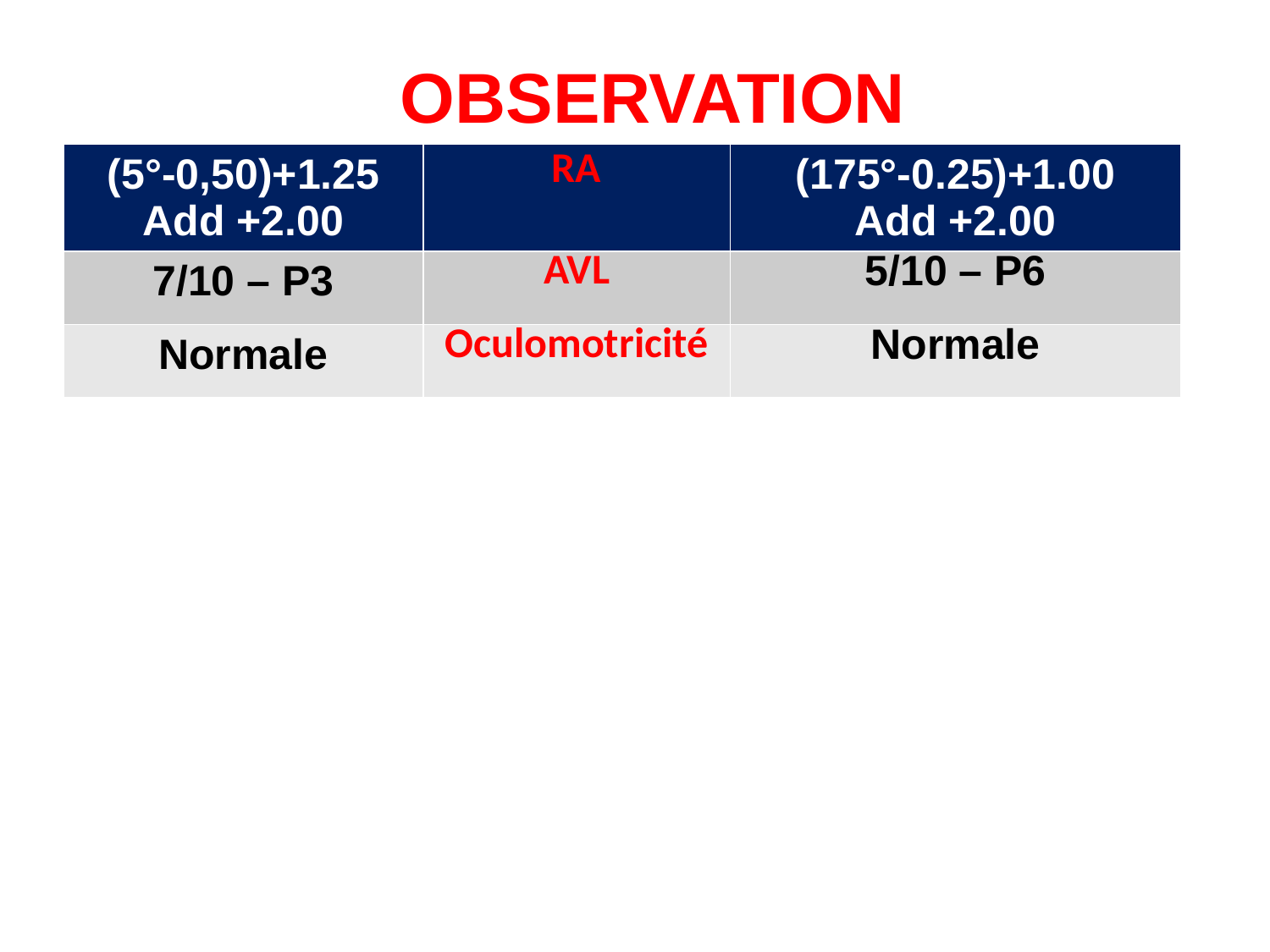

OBSERVATION
| (5°-0,50)+1.25 Add +2.00 | RA | (175°-0.25)+1.00 Add +2.00 |
| --- | --- | --- |
| 7/10 – P3 | AVL | 5/10 – P6 |
| Normale | Oculomotricité | Normale |